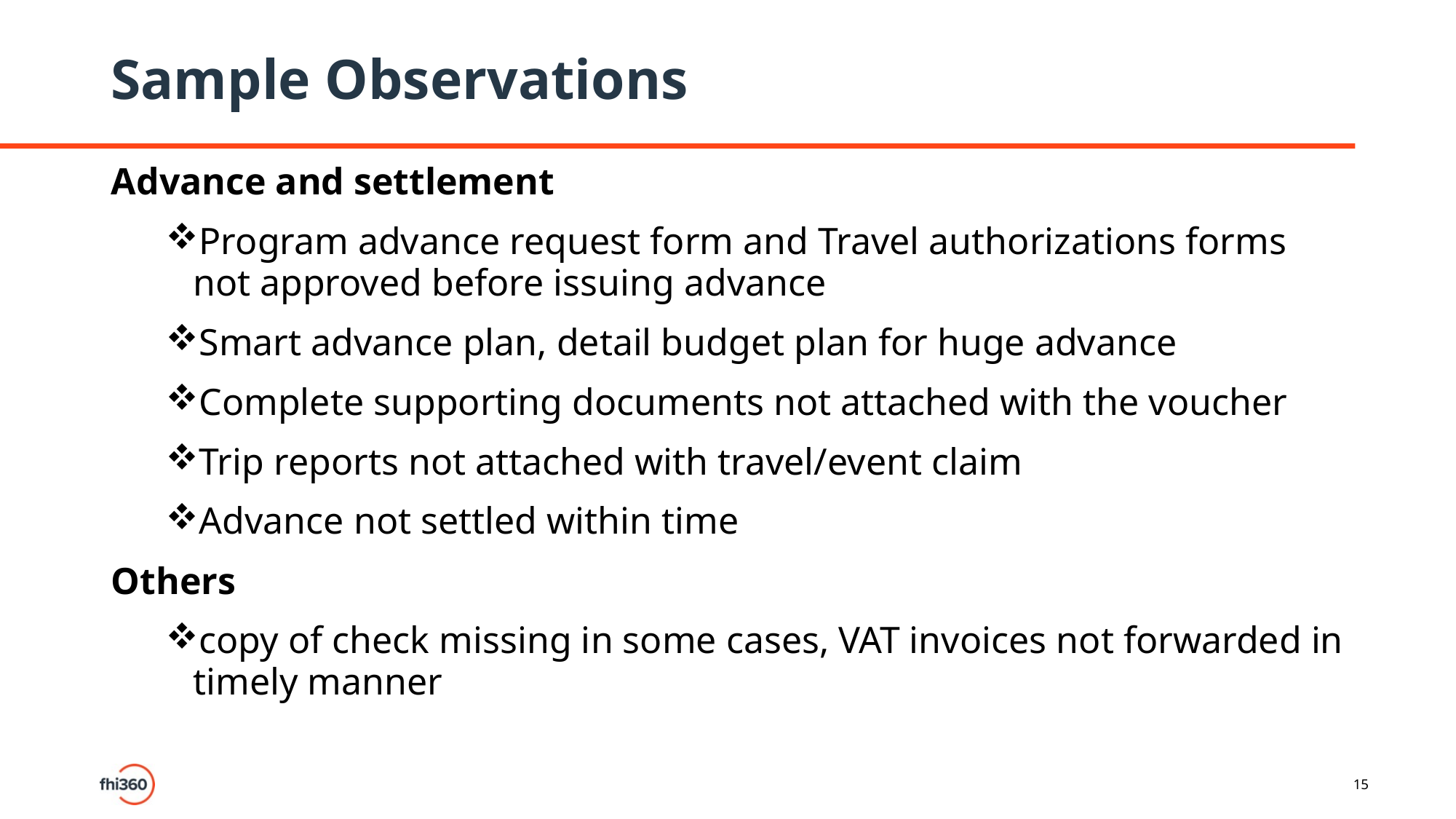

# Sample Observations
Advance and settlement
Program advance request form and Travel authorizations forms not approved before issuing advance
Smart advance plan, detail budget plan for huge advance
Complete supporting documents not attached with the voucher
Trip reports not attached with travel/event claim
Advance not settled within time
Others
copy of check missing in some cases, VAT invoices not forwarded in timely manner